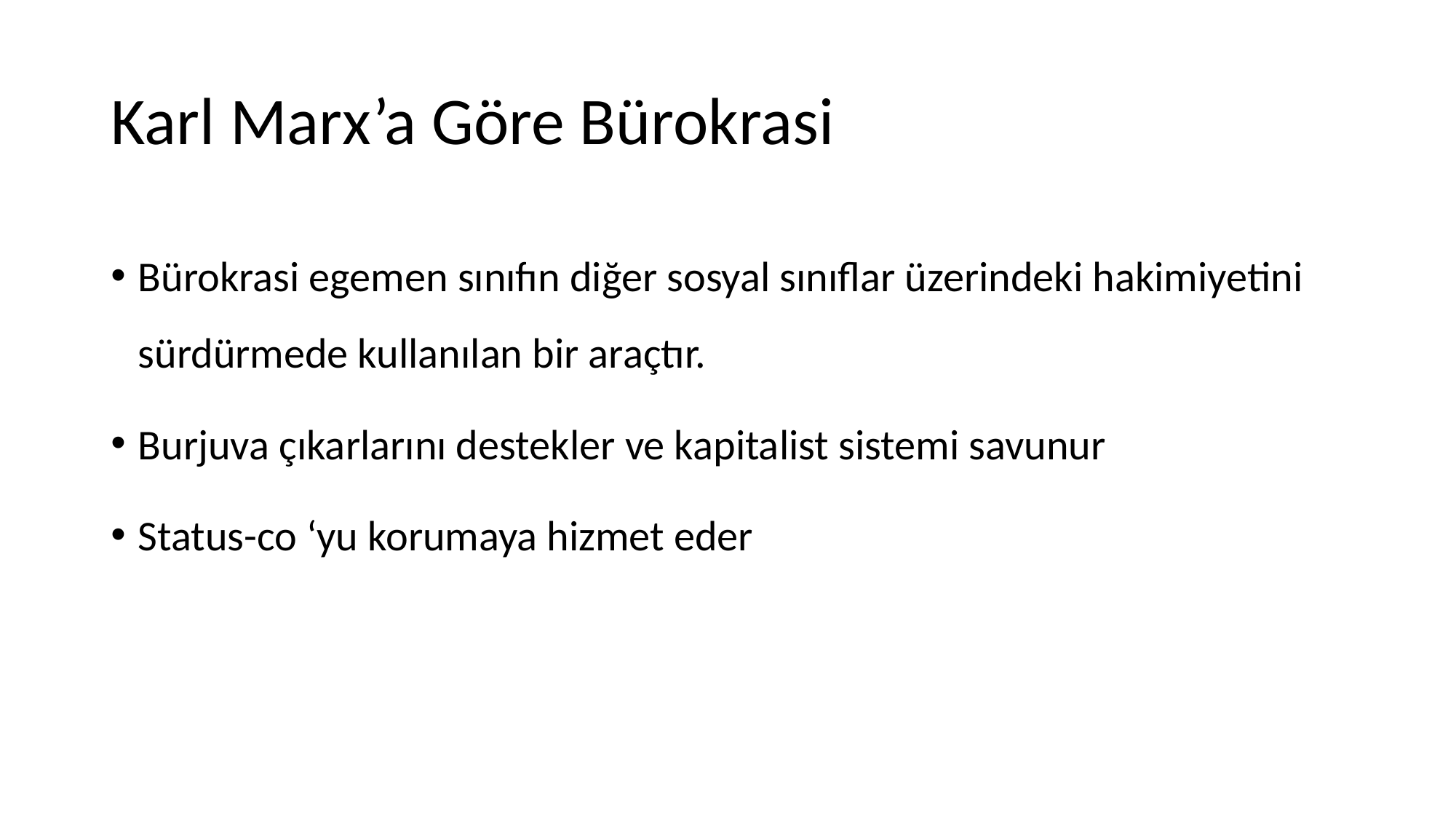

# Karl Marx’a Göre Bürokrasi
Bürokrasi egemen sınıfın diğer sosyal sınıflar üzerindeki hakimiyetini sürdürmede kullanılan bir araçtır.
Burjuva çıkarlarını destekler ve kapitalist sistemi savunur
Status-co ‘yu korumaya hizmet eder